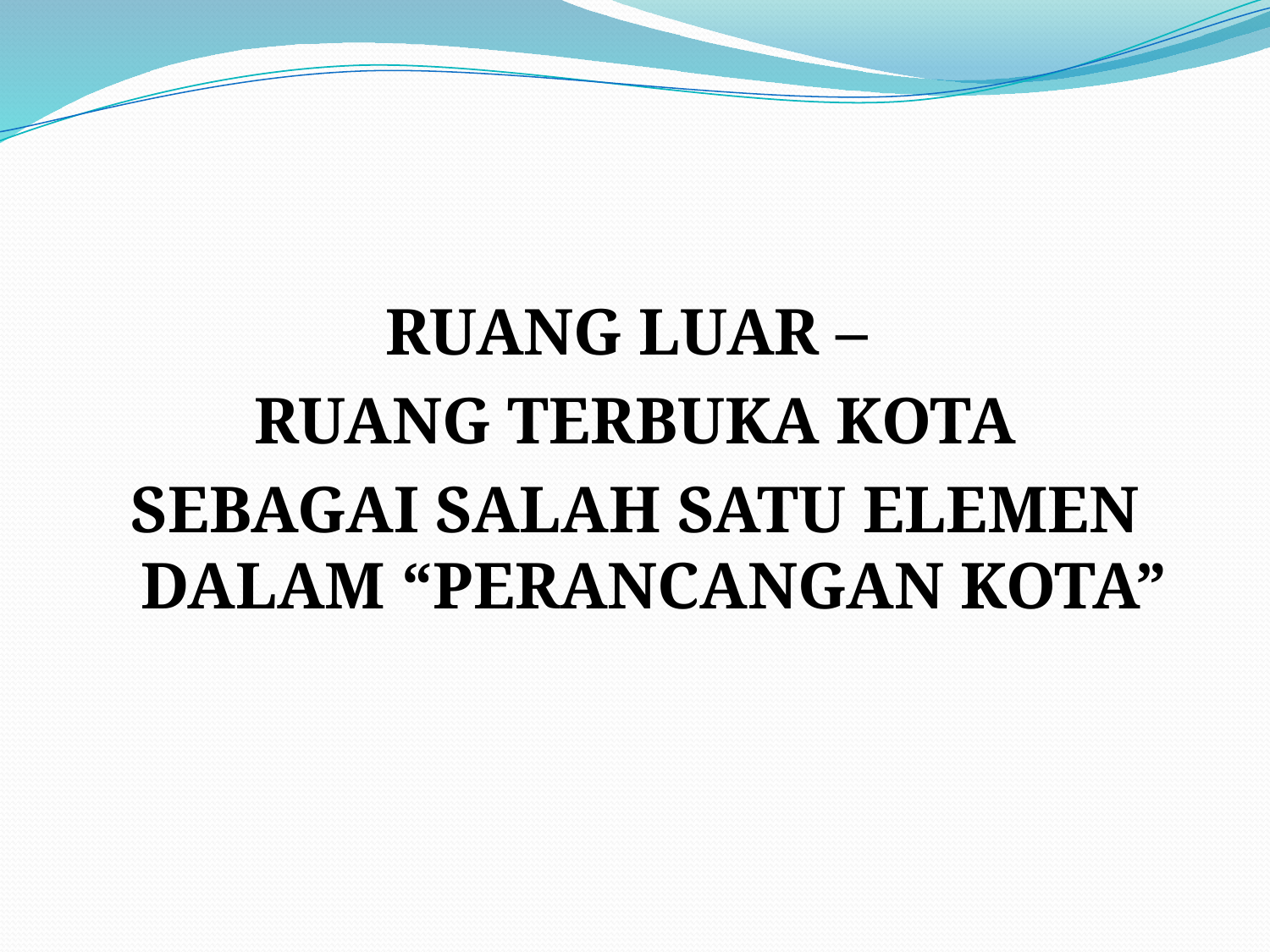

RUANG LUAR –
RUANG TERBUKA KOTA
SEBAGAI SALAH SATU ELEMEN DALAM “PERANCANGAN KOTA”